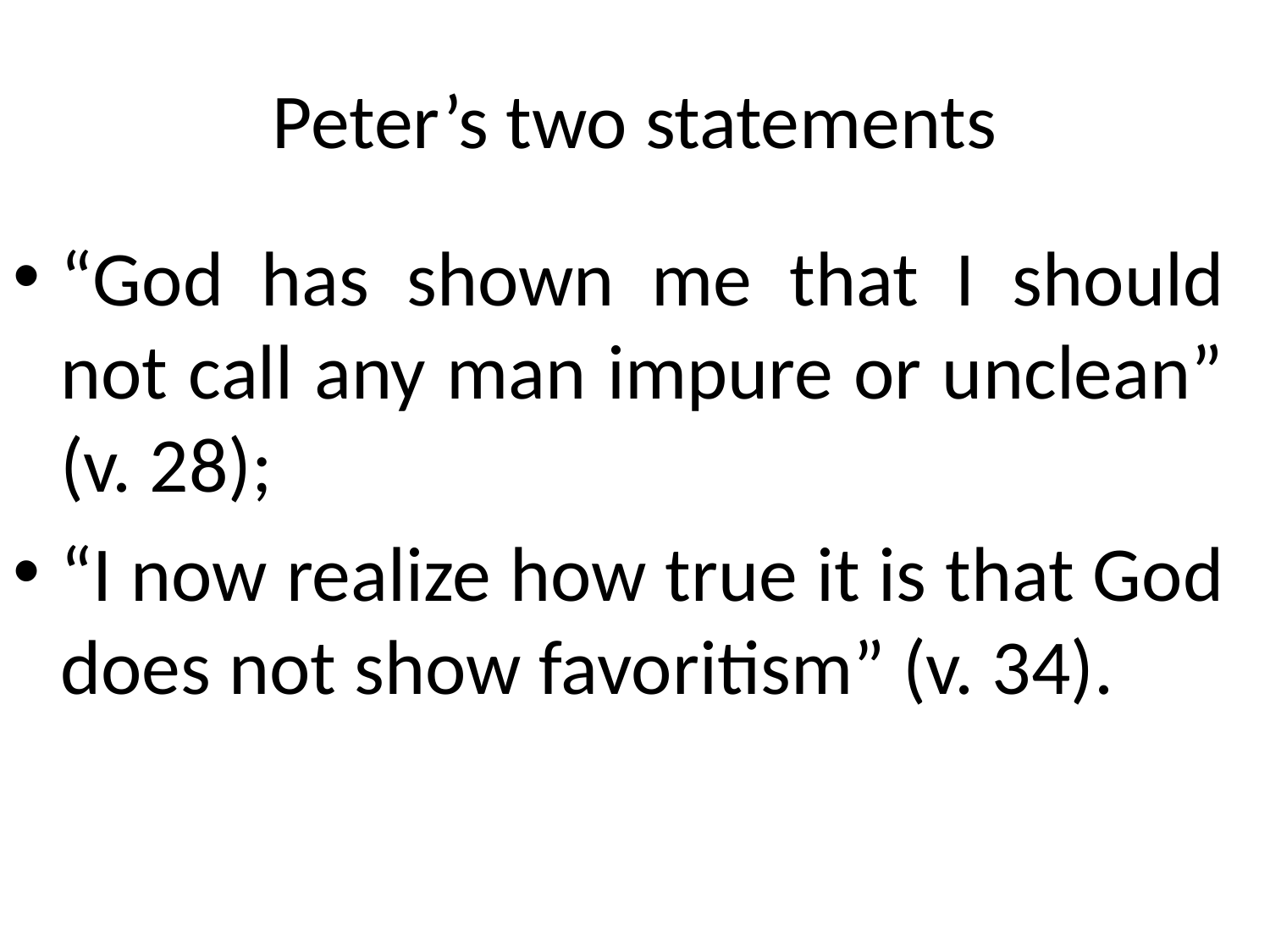

# Peter’s two statements
“God has shown me that I should not call any man impure or unclean” (v. 28);
“I now realize how true it is that God does not show favoritism” (v. 34).